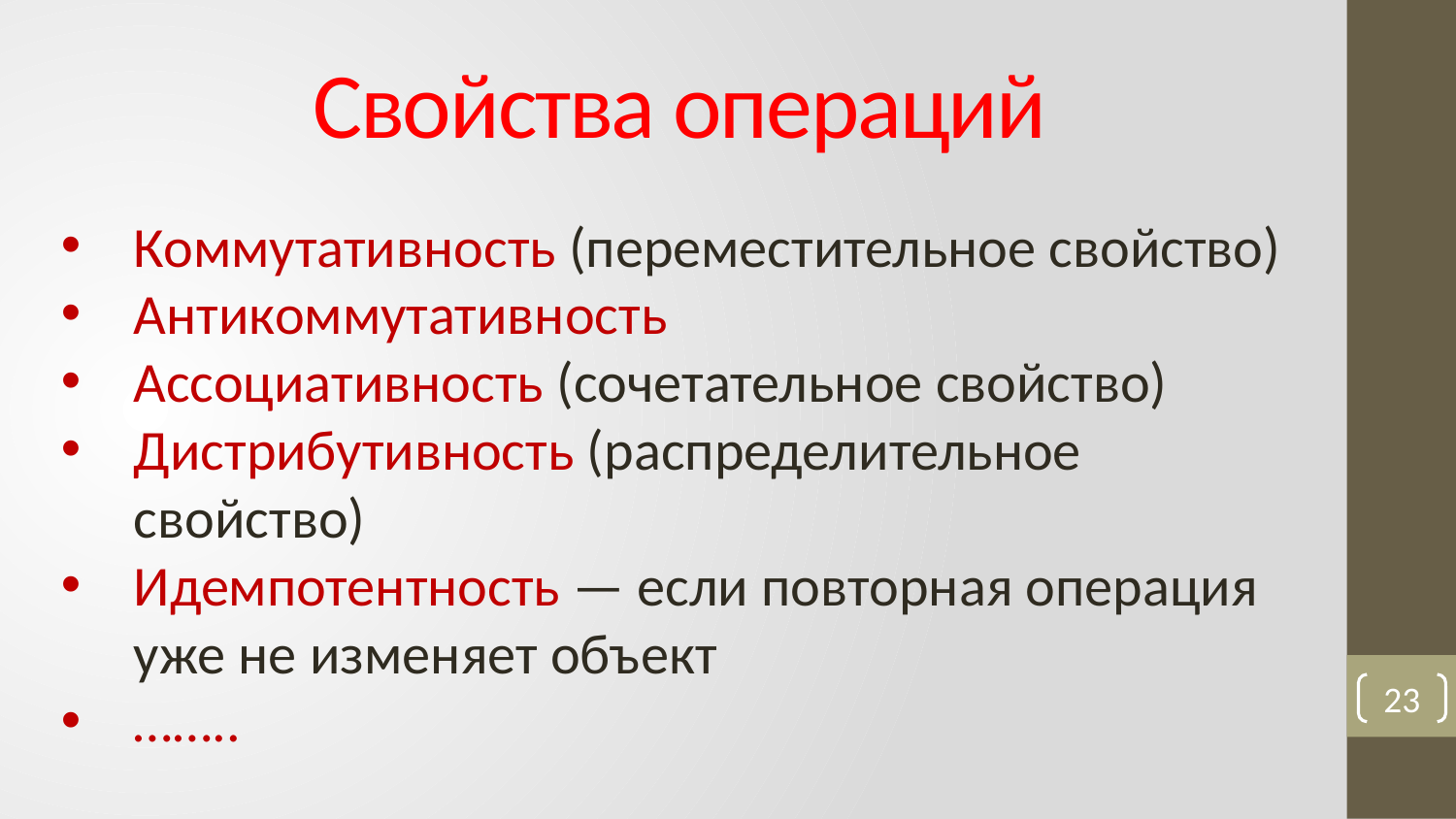

# Свойства операций
Коммутативность (переместительное свойство)
Антикоммутативность
Ассоциативность (сочетательное свойство)
Дистрибутивность (распределительное свойство)
Идемпотентность — если повторная операция уже не изменяет объект
……..
23